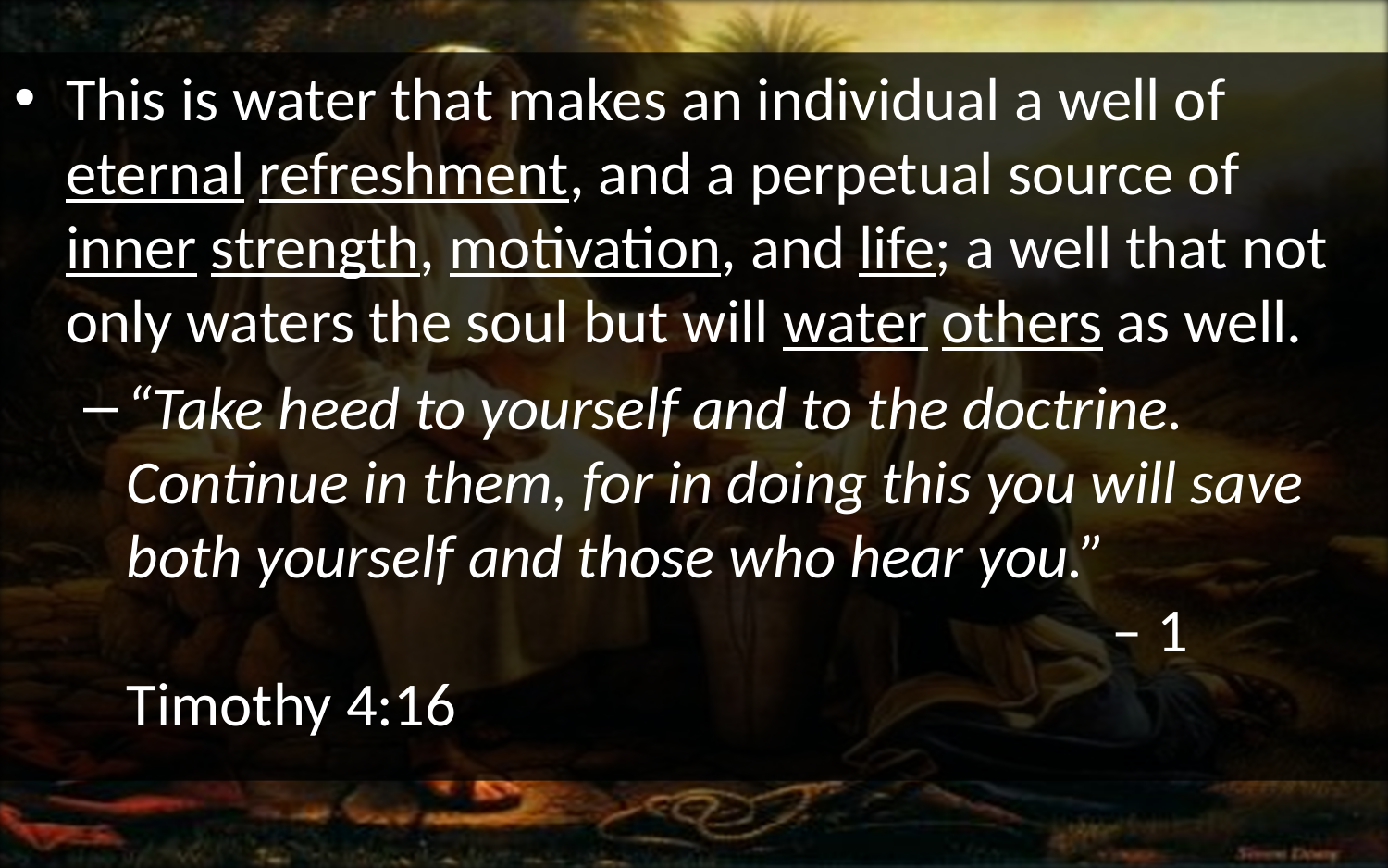

This is water that makes an individual a well of eternal refreshment, and a perpetual source of inner strength, motivation, and life; a well that not only waters the soul but will water others as well.
“Take heed to yourself and to the doctrine. Continue in them, for in doing this you will save both yourself and those who hear you.”								 – 1 Timothy 4:16